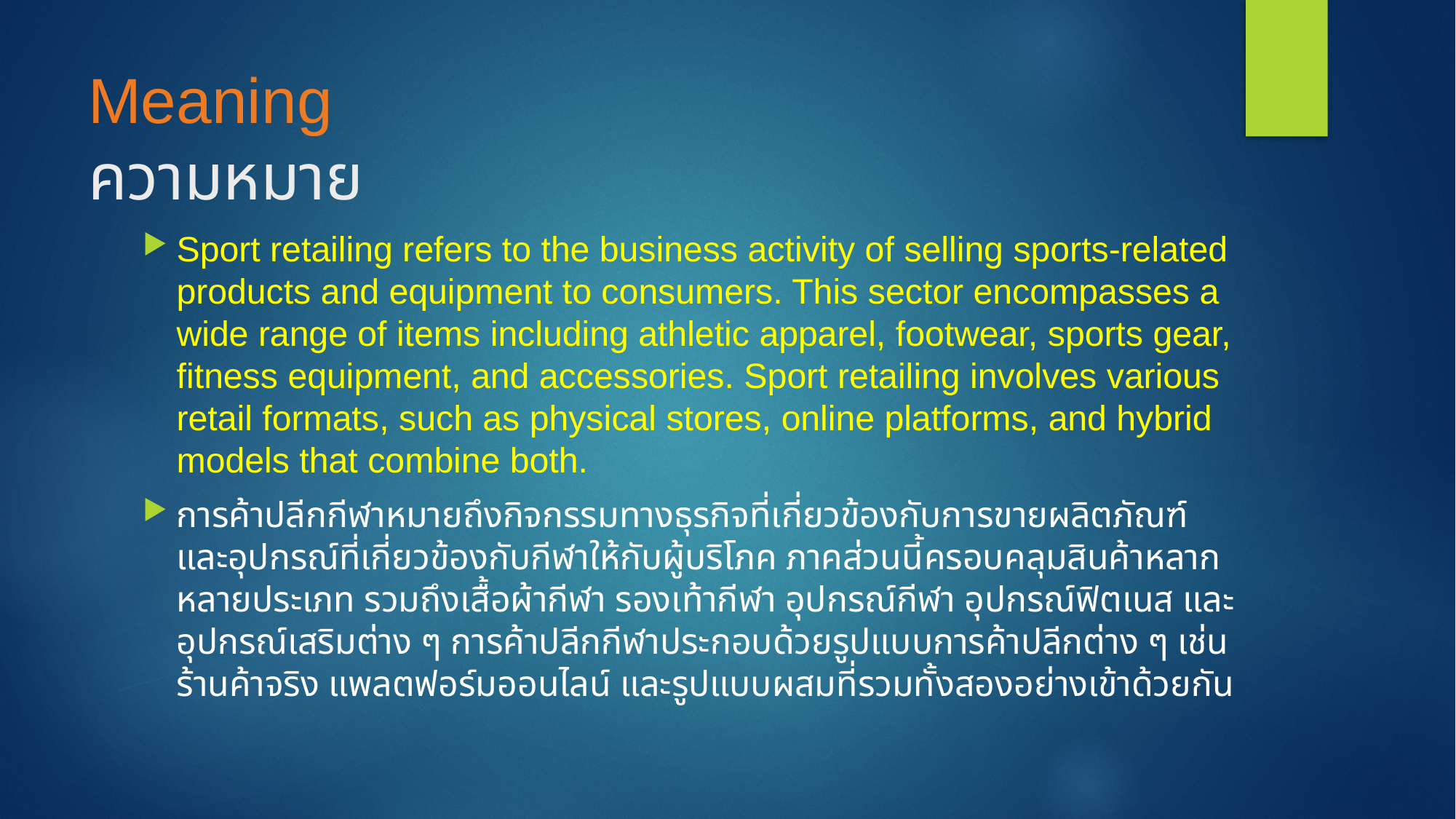

# Meaning ความหมาย
Sport retailing refers to the business activity of selling sports-related products and equipment to consumers. This sector encompasses a wide range of items including athletic apparel, footwear, sports gear, fitness equipment, and accessories. Sport retailing involves various retail formats, such as physical stores, online platforms, and hybrid models that combine both.
การค้าปลีกกีฬาหมายถึงกิจกรรมทางธุรกิจที่เกี่ยวข้องกับการขายผลิตภัณฑ์และอุปกรณ์ที่เกี่ยวข้องกับกีฬาให้กับผู้บริโภค ภาคส่วนนี้ครอบคลุมสินค้าหลากหลายประเภท รวมถึงเสื้อผ้ากีฬา รองเท้ากีฬา อุปกรณ์กีฬา อุปกรณ์ฟิตเนส และอุปกรณ์เสริมต่าง ๆ การค้าปลีกกีฬาประกอบด้วยรูปแบบการค้าปลีกต่าง ๆ เช่น ร้านค้าจริง แพลตฟอร์มออนไลน์ และรูปแบบผสมที่รวมทั้งสองอย่างเข้าด้วยกัน